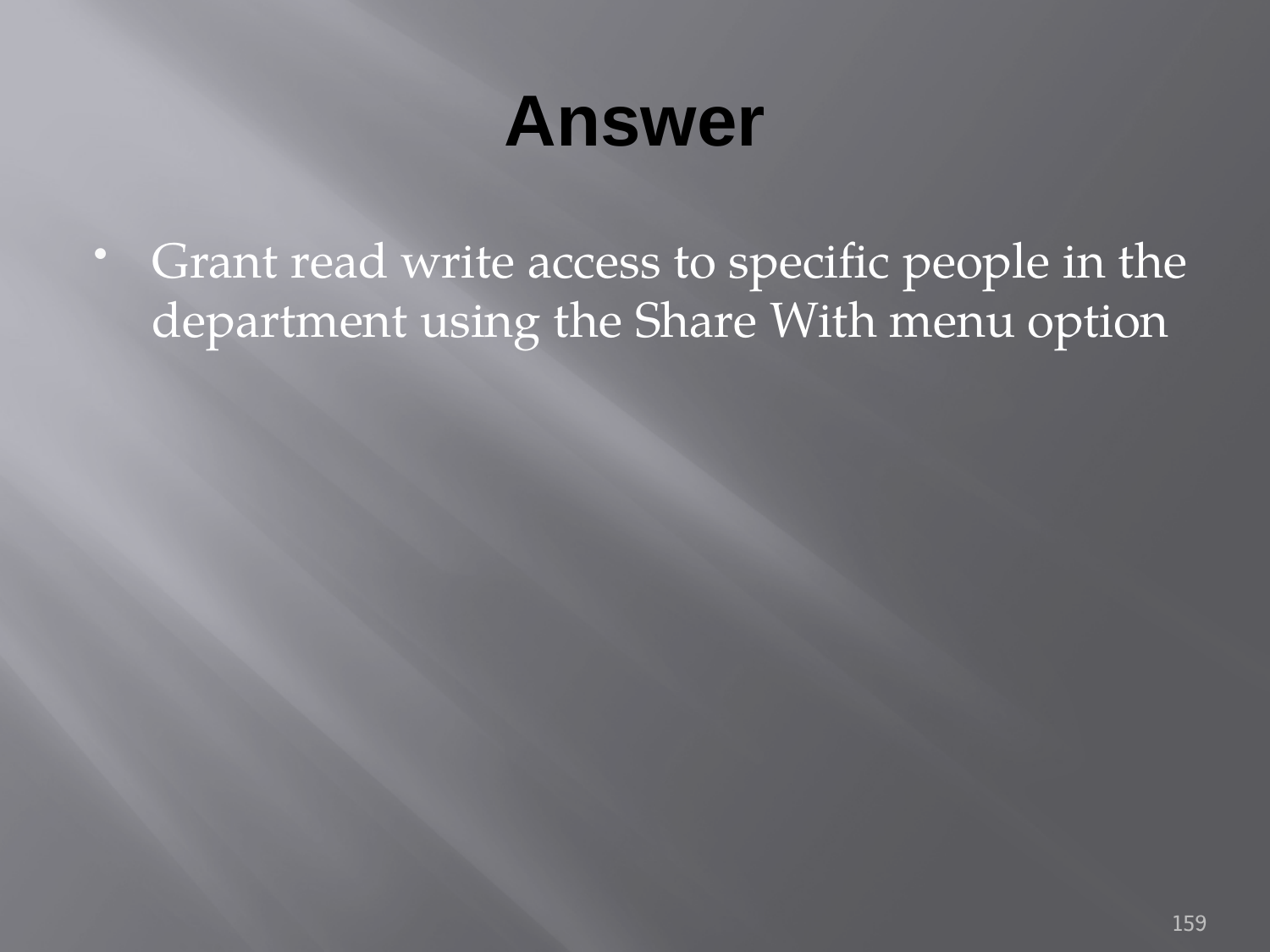

# Answer
Grant read write access to specific people in the department using the Share With menu option

159